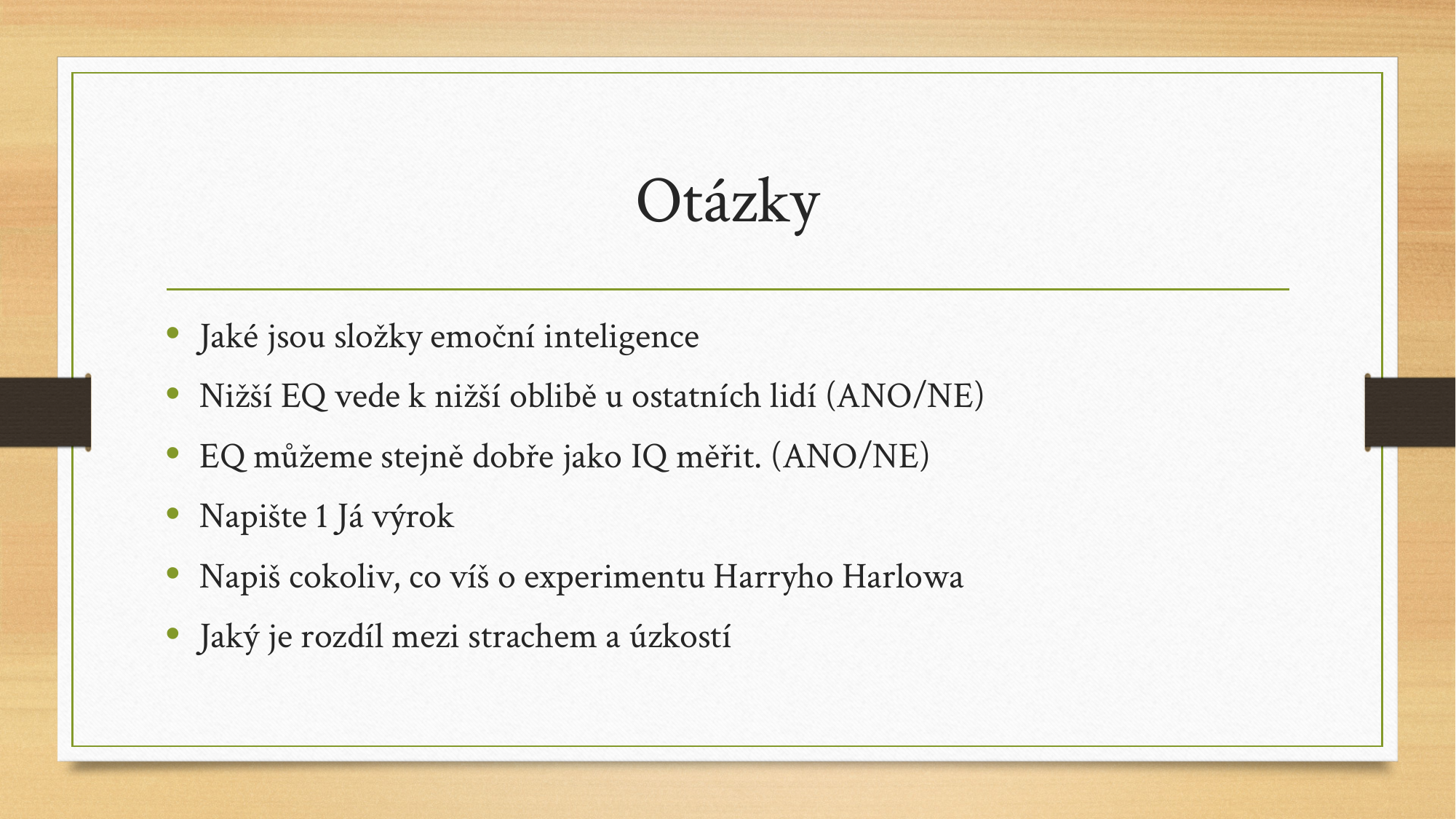

# Otázky
Jaké jsou složky emoční inteligence
Nižší EQ vede k nižší oblibě u ostatních lidí (ANO/NE)
EQ můžeme stejně dobře jako IQ měřit. (ANO/NE)
Napište 1 Já výrok
Napiš cokoliv, co víš o experimentu Harryho Harlowa
Jaký je rozdíl mezi strachem a úzkostí